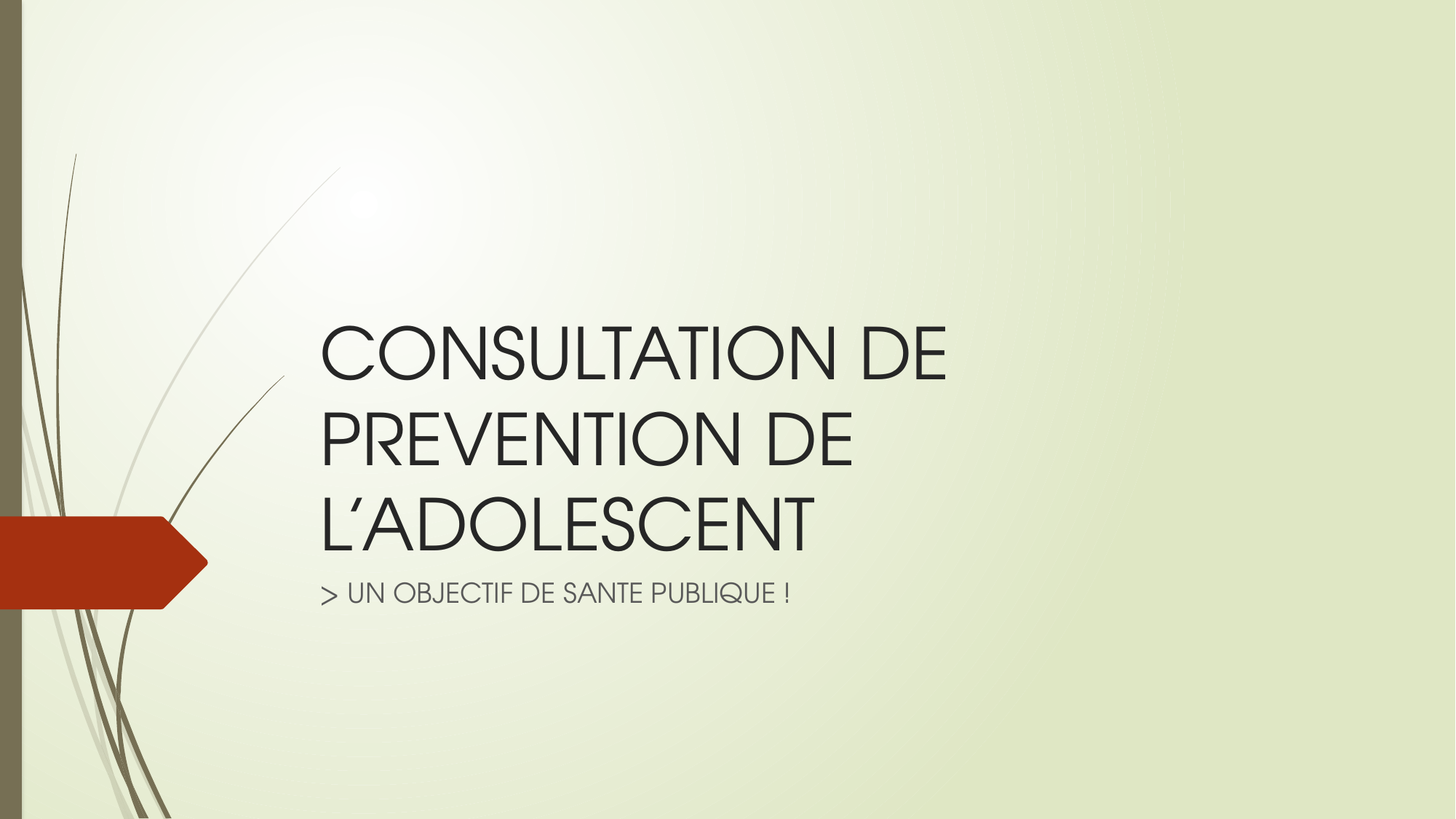

# CONSULTATION DE PREVENTION DE L’ADOLESCENT
> UN OBJECTIF DE SANTE PUBLIQUE !